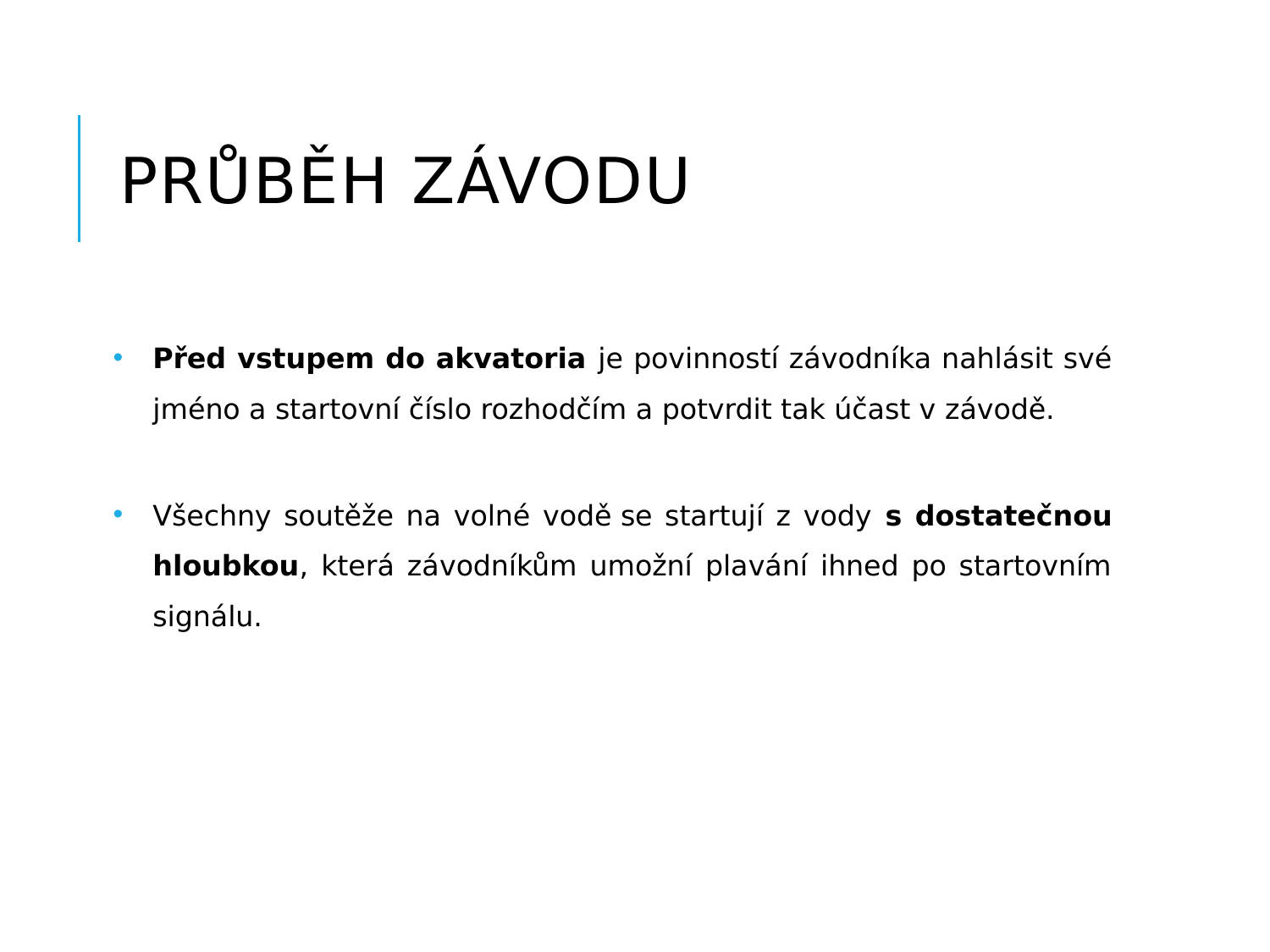

# Průběh závodu
Před vstupem do akvatoria je povinností závodníka nahlásit své jméno a startovní číslo rozhodčím a potvrdit tak účast v závodě.

Všechny soutěže na volné vodě se startují z vody s dostatečnou hloubkou, která závodníkům umožní plavání ihned po startovním signálu.